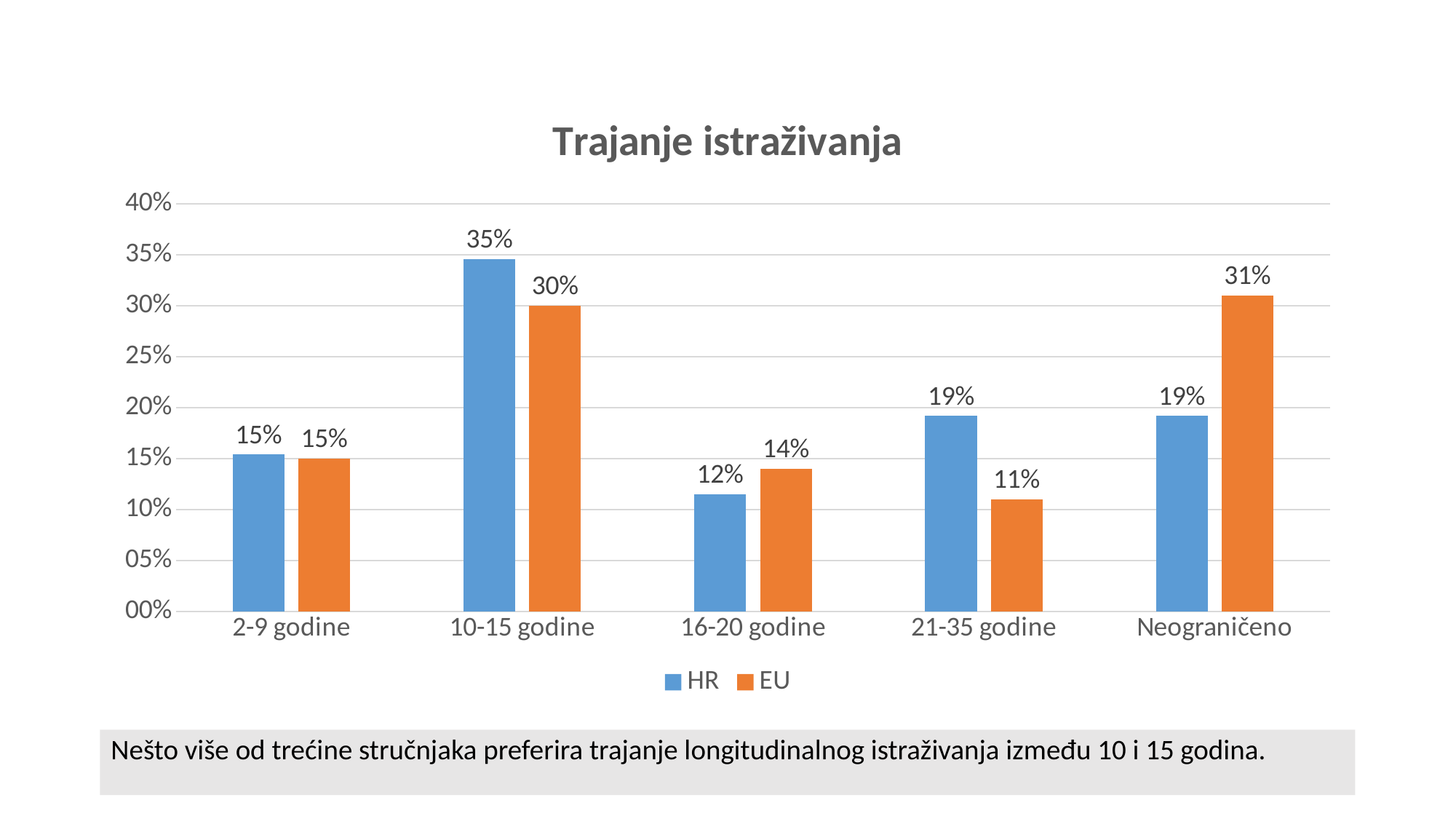

### Chart:

| Category | HR | EU |
|---|---|---|
| 2-9 godine | 0.154 | 0.15 |
| 10-15 godine | 0.346 | 0.3 |
| 16-20 godine | 0.115 | 0.14 |
| 21-35 godine | 0.192 | 0.11 |
| Neograničeno | 0.192 | 0.31 |
Nešto više od trećine stručnjaka preferira trajanje longitudinalnog istraživanja između 10 i 15 godina.